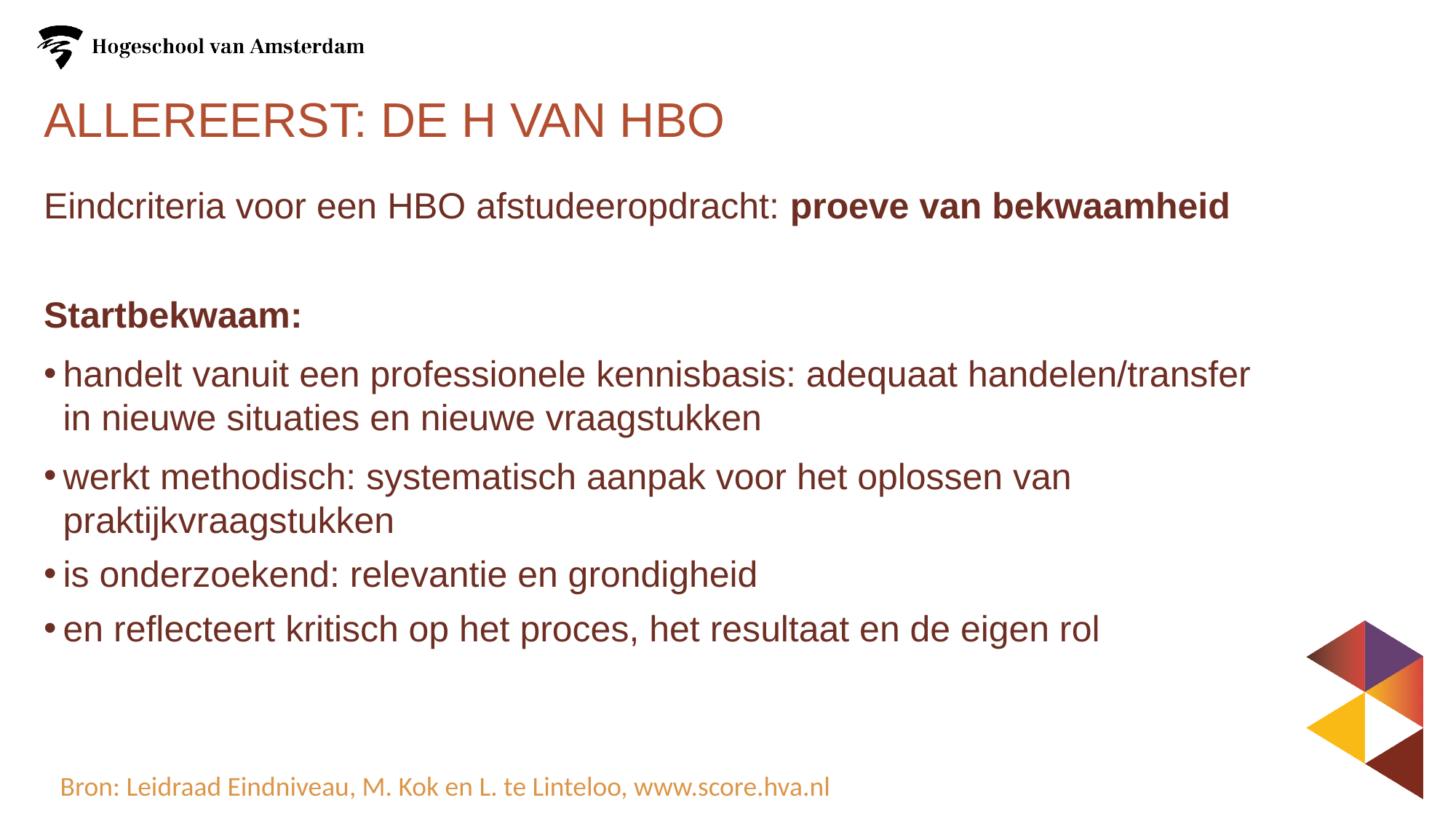

# Allereerst: De H van HBO
Eindcriteria voor een HBO afstudeeropdracht: proeve van bekwaamheid

Startbekwaam:
handelt vanuit een professionele kennisbasis: adequaat handelen/transfer in nieuwe situaties en nieuwe vraagstukken
werkt methodisch: systematisch aanpak voor het oplossen van praktijkvraagstukken
is onderzoekend: relevantie en grondigheid
en reflecteert kritisch op het proces, het resultaat en de eigen rol

Bron: Leidraad Eindniveau, M. Kok en L. te Linteloo, www.score.hva.nl